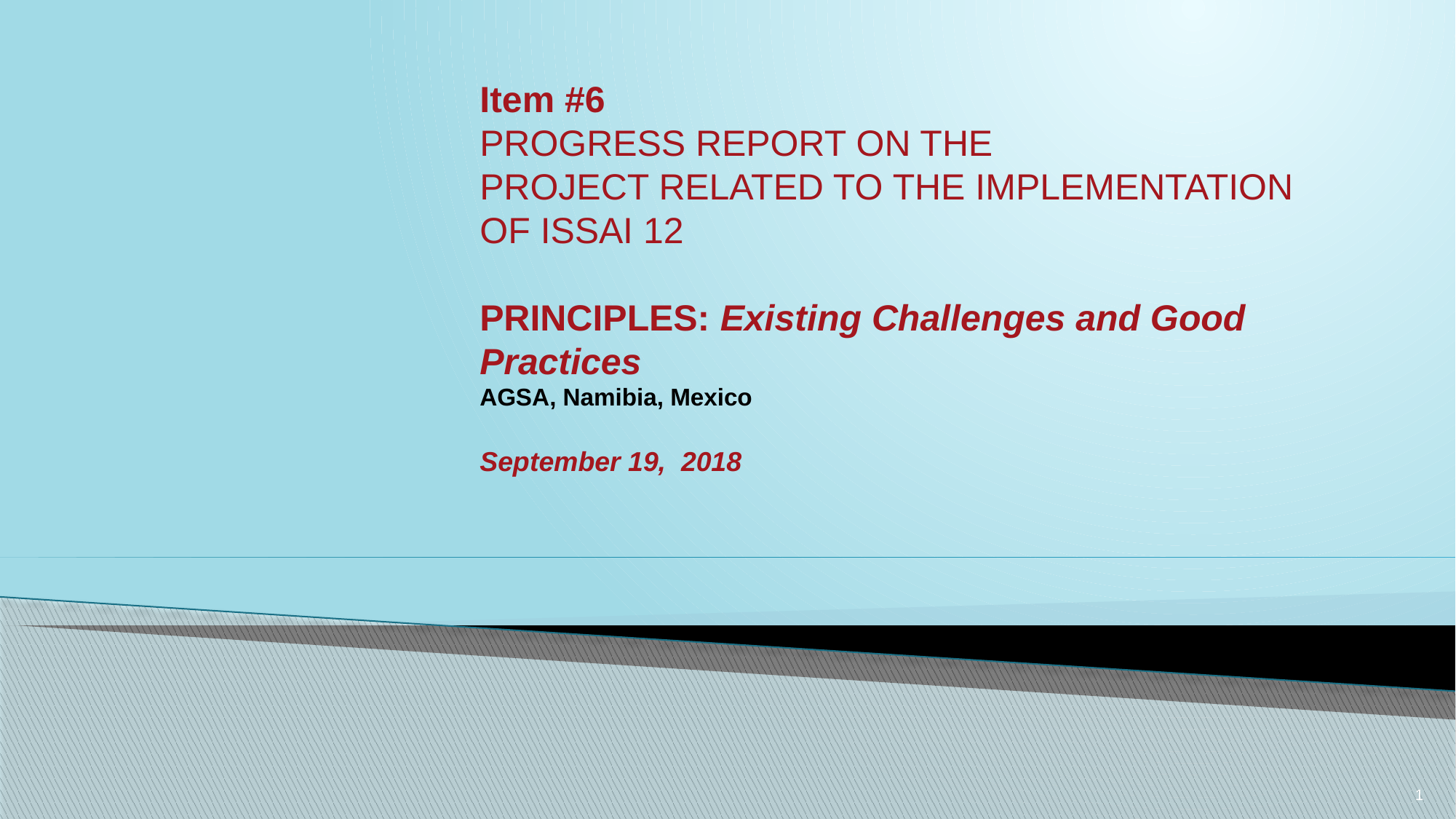

Item #6
PROGRESS REPORT ON THE
PROJECT RELATED TO THE IMPLEMENTATION OF ISSAI 12

PRINCIPLES: Existing Challenges and Good Practices
AGSA, Namibia, Mexico

September 19,  2018
1